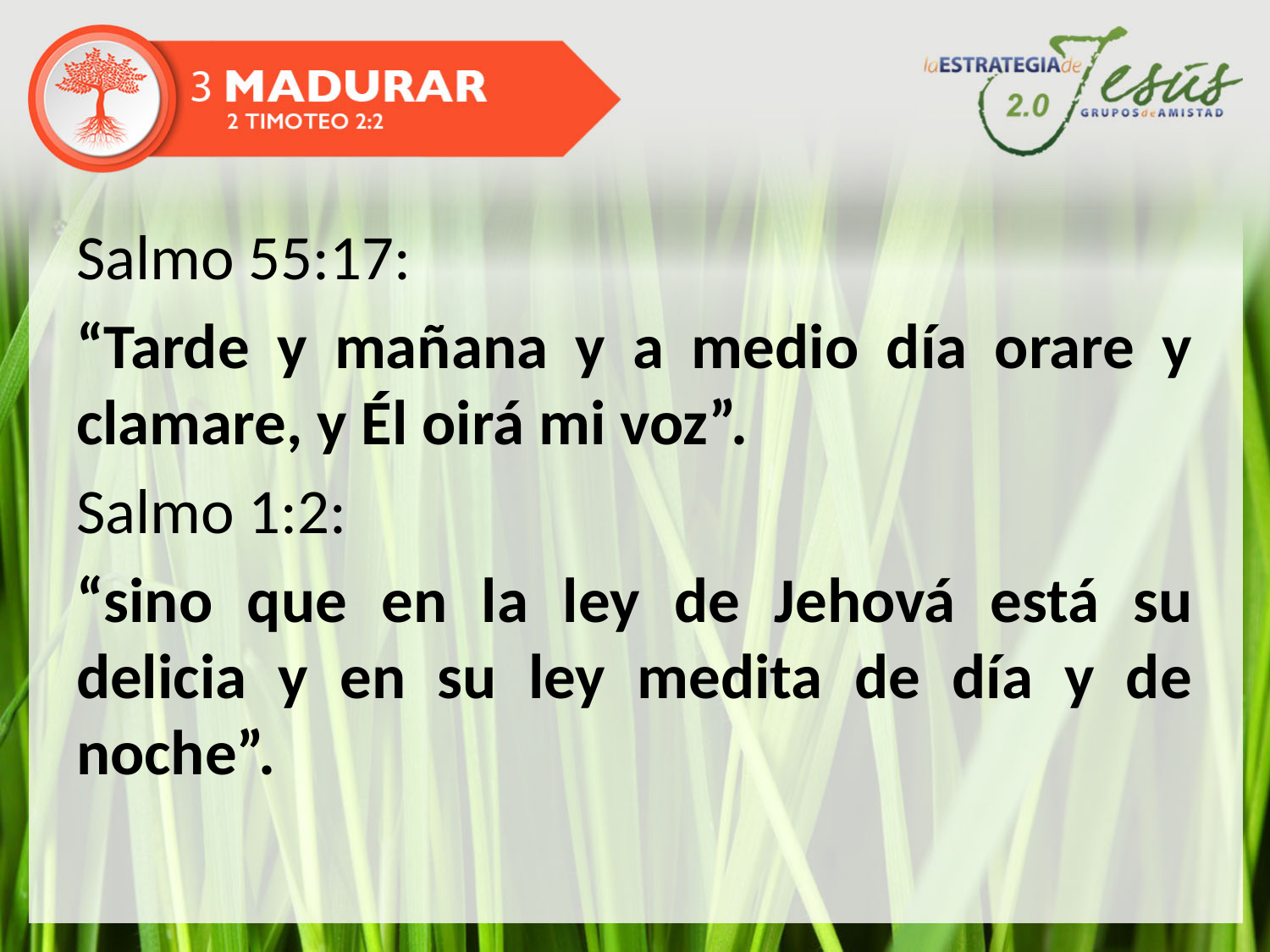

Salmo 55:17:
“Tarde y mañana y a medio día orare y clamare, y Él oirá mi voz”.
Salmo 1:2:
“sino que en la ley de Jehová está su delicia y en su ley medita de día y de noche”.